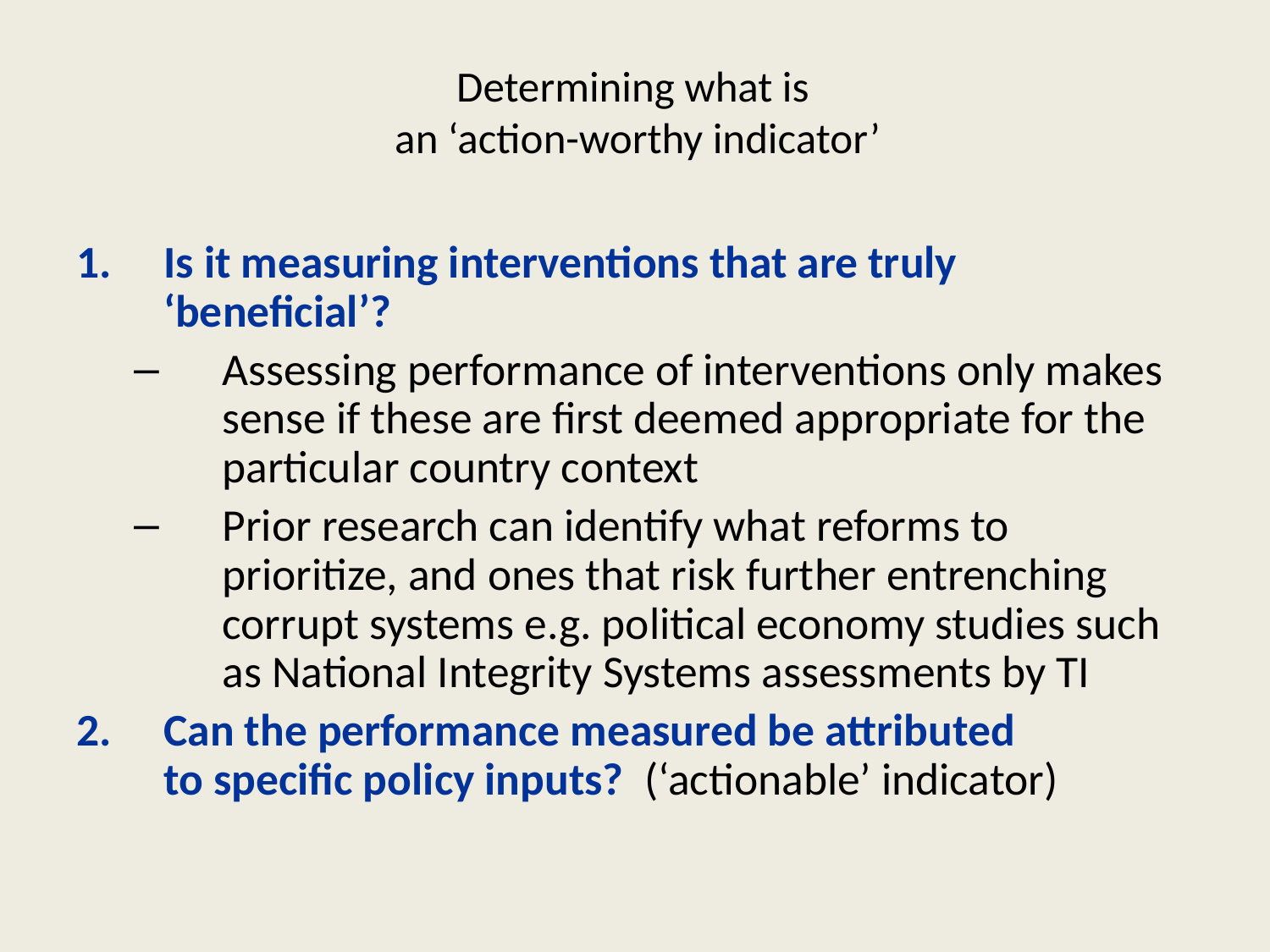

# Determining what is an ‘action-worthy indicator’
Is it measuring interventions that are truly ‘beneficial’?
Assessing performance of interventions only makes sense if these are first deemed appropriate for the particular country context
Prior research can identify what reforms to prioritize, and ones that risk further entrenching corrupt systems e.g. political economy studies such as National Integrity Systems assessments by TI
Can the performance measured be attributed
to specific policy inputs?  (‘actionable’ indicator)